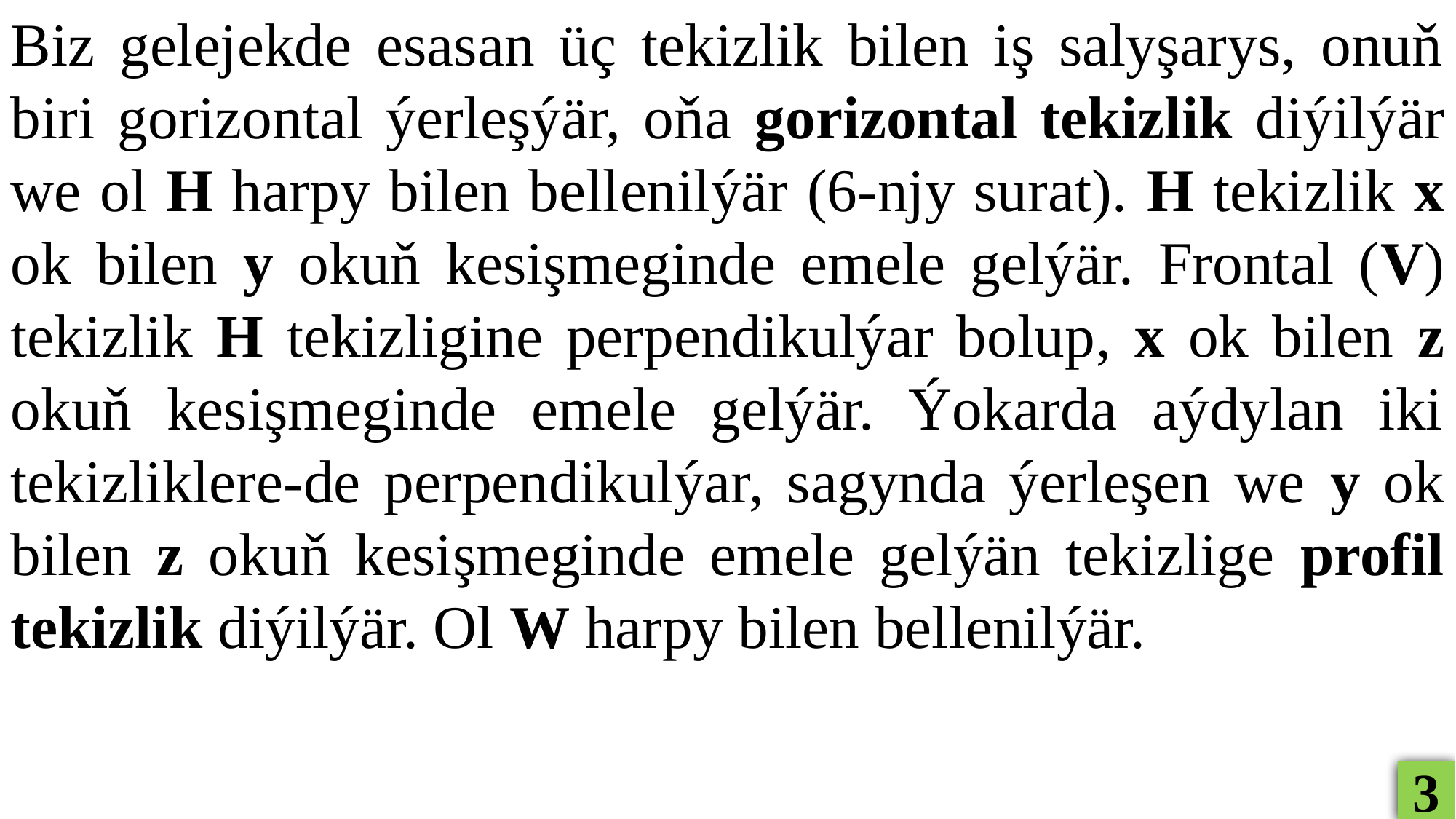

Biz gelejekde esasan üç tekizlik bilen iş salyşarys, onuň biri gorizontal ýerleşýär, oňa gorizontal tekizlik diýilýär we ol H harpy bilen bellenilýär (6-njy surat). H tekizlik x ok bilen y okuň kesişmeginde emele gelýär. Frontal (V) tekizlik H tekizligine perpendikulýar bolup, x ok bilen z okuň kesişmeginde emele gelýär. Ýokarda aýdylan iki tekizliklere-de perpendikulýar, sagynda ýerleşen we y ok bilen z okuň kesişmeginde emele gelýän tekizlige profil tekizlik diýilýär. Ol W harpy bilen bellenilýär.
3